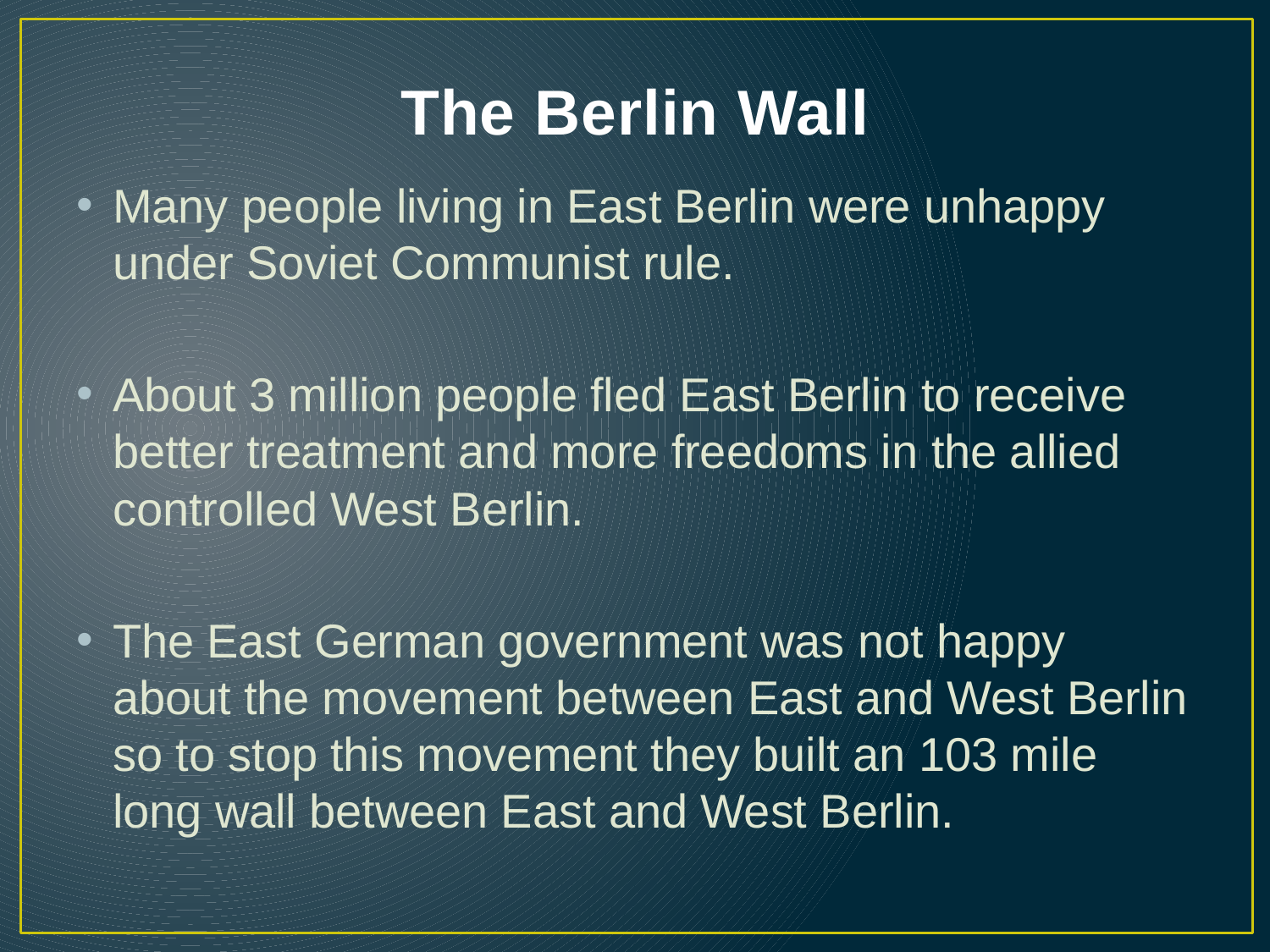

# The Berlin Wall
Many people living in East Berlin were unhappy under Soviet Communist rule.

About 3 million people fled East Berlin to receive better treatment and more freedoms in the allied controlled West Berlin.

The East German government was not happy about the movement between East and West Berlin so to stop this movement they built an 103 mile long wall between East and West Berlin.